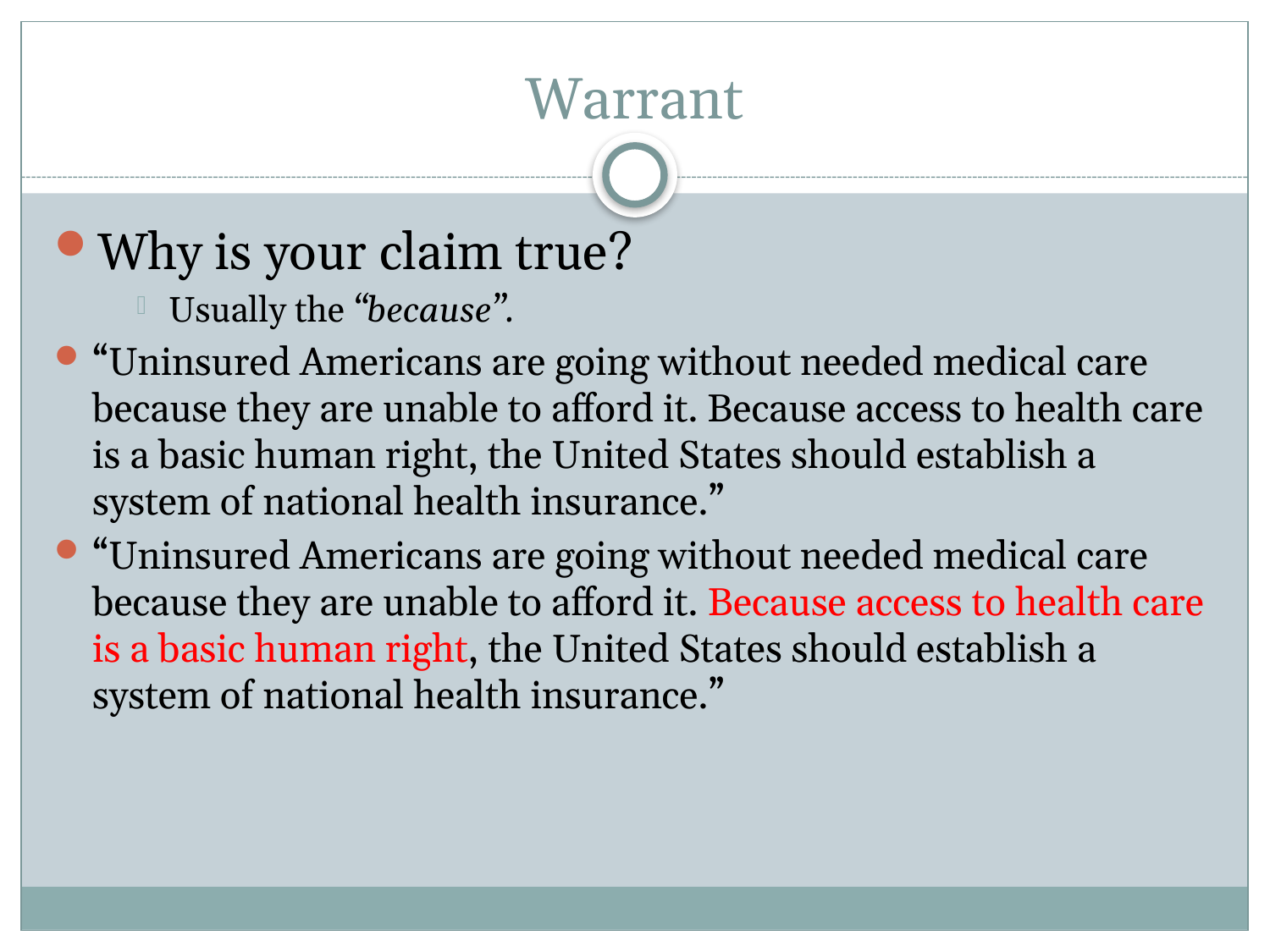

# Warrant
Why is your claim true?
Usually the “because”.
“Uninsured Americans are going without needed medical care because they are unable to afford it. Because access to health care is a basic human right, the United States should establish a system of national health insurance.”
“Uninsured Americans are going without needed medical care because they are unable to afford it. Because access to health care is a basic human right, the United States should establish a system of national health insurance.”